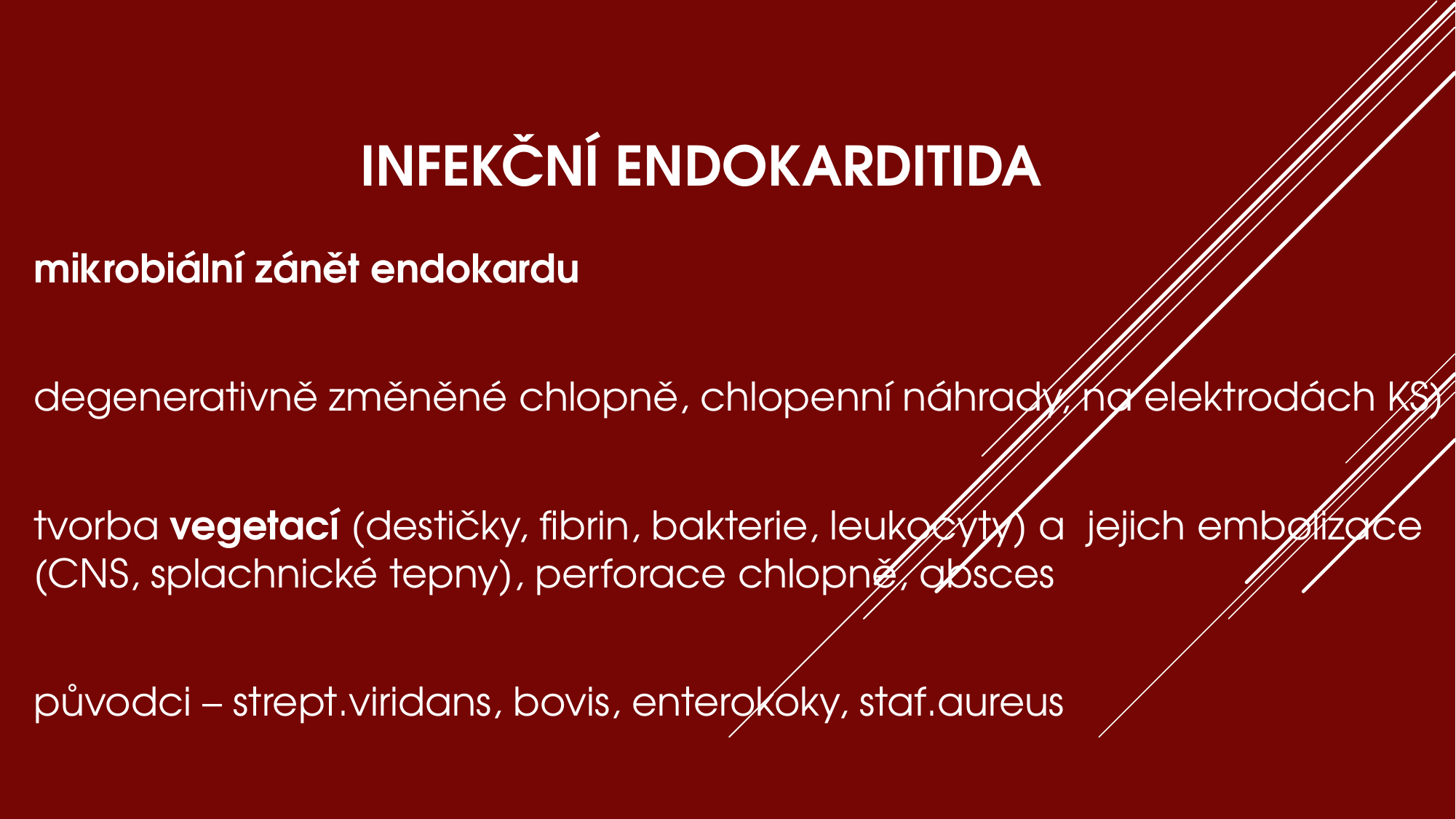

# Infekční endokarditida
mikrobiální zánět endokardu

degenerativně změněné chlopně, chlopenní náhrady, na elektrodách KS)

tvorba vegetací (destičky, fibrin, bakterie, leukocyty) a  jejich embolizace (CNS, splachnické tepny), perforace chlopně, absces

původci – strept.viridans, bovis, enterokoky, staf.aureus